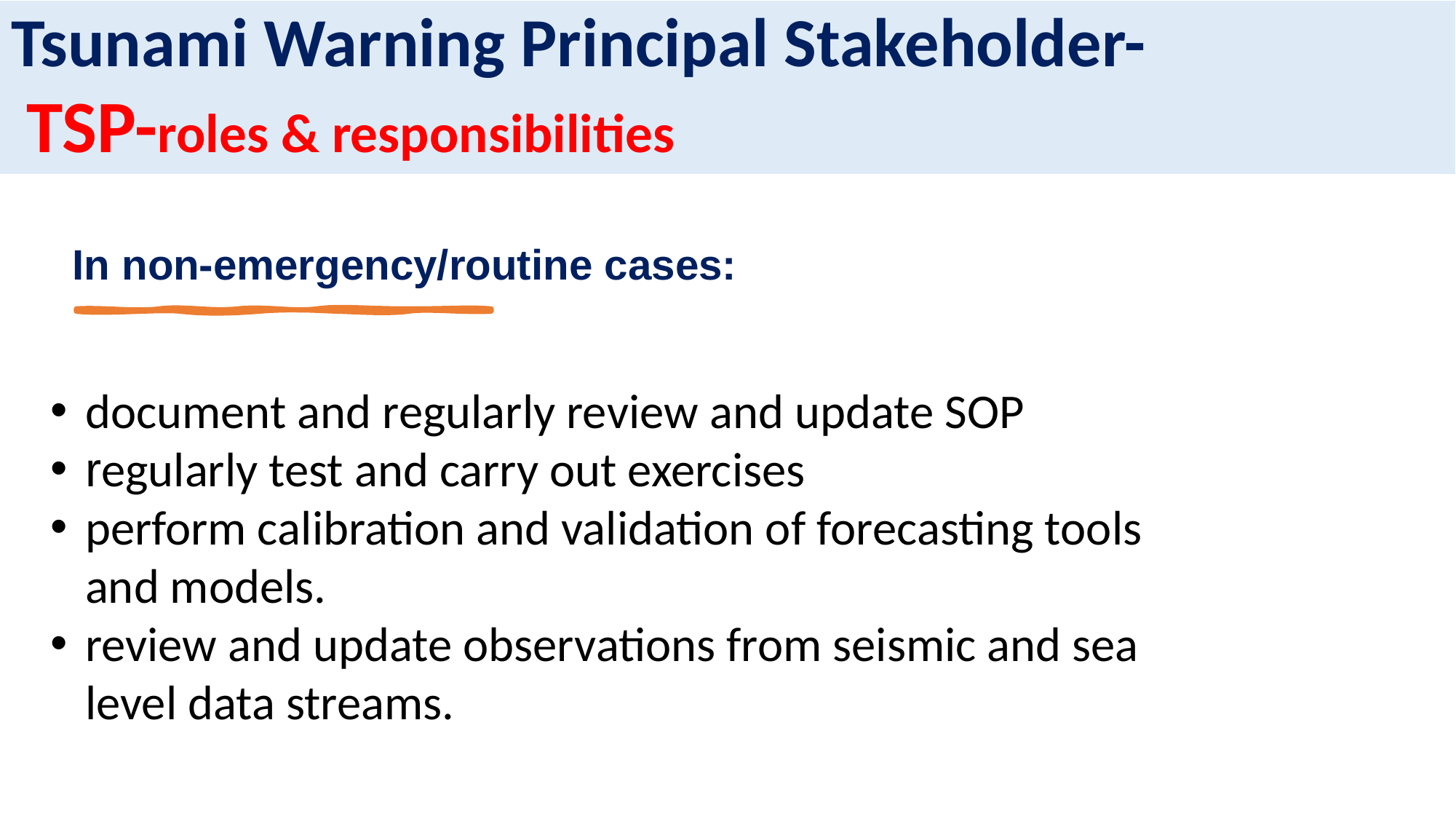

Tsunami Warning Principal Stakeholder-
 TSP-roles & responsibilities
In non-emergency/routine cases:

document and regularly review and update SOP
regularly test and carry out exercises
perform calibration and validation of forecasting tools and models.
review and update observations from seismic and sea level data streams.